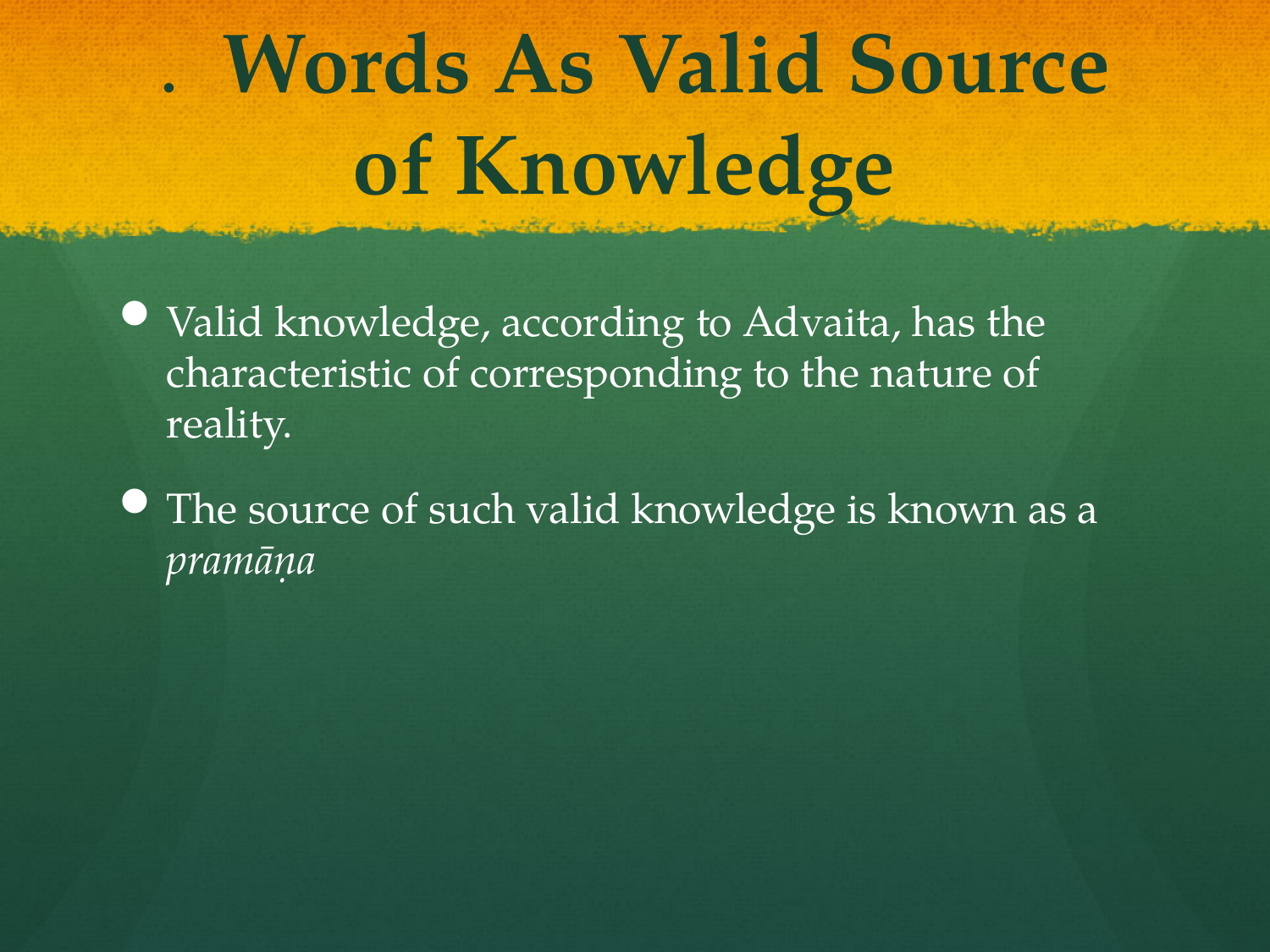

# .  Words As Valid Source of Knowledge
Valid knowledge, according to Advaita, has the characteristic of corresponding to the nature of reality.
The source of such valid knowledge is known as a pramāṇa